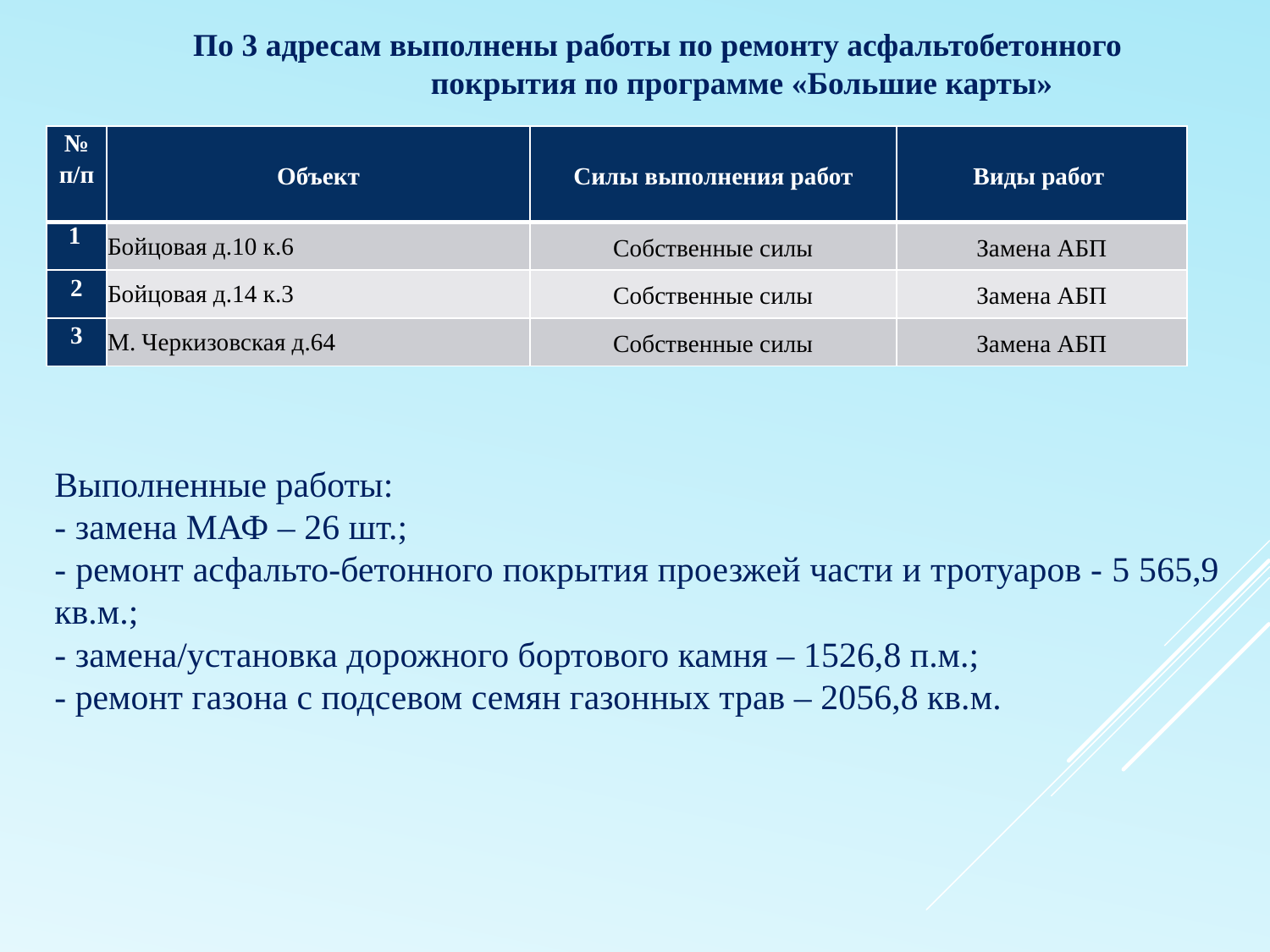

По 3 адресам выполнены работы по ремонту асфальтобетонного                      покрытия по программе «Большие карты»
| № п/п | Объект | Силы выполнения работ | Виды работ |
| --- | --- | --- | --- |
| 1 | Бойцовая д.10 к.6 | Собственные силы | Замена АБП |
| 2 | Бойцовая д.14 к.3 | Собственные силы | Замена АБП |
| 3 | М. Черкизовская д.64 | Собственные силы | Замена АБП |
Выполненные работы:
- замена МАФ – 26 шт.;
- ремонт асфальто-бетонного покрытия проезжей части и тротуаров - 5 565,9 кв.м.;
- замена/установка дорожного бортового камня – 1526,8 п.м.;
- ремонт газона с подсевом семян газонных трав – 2056,8 кв.м.